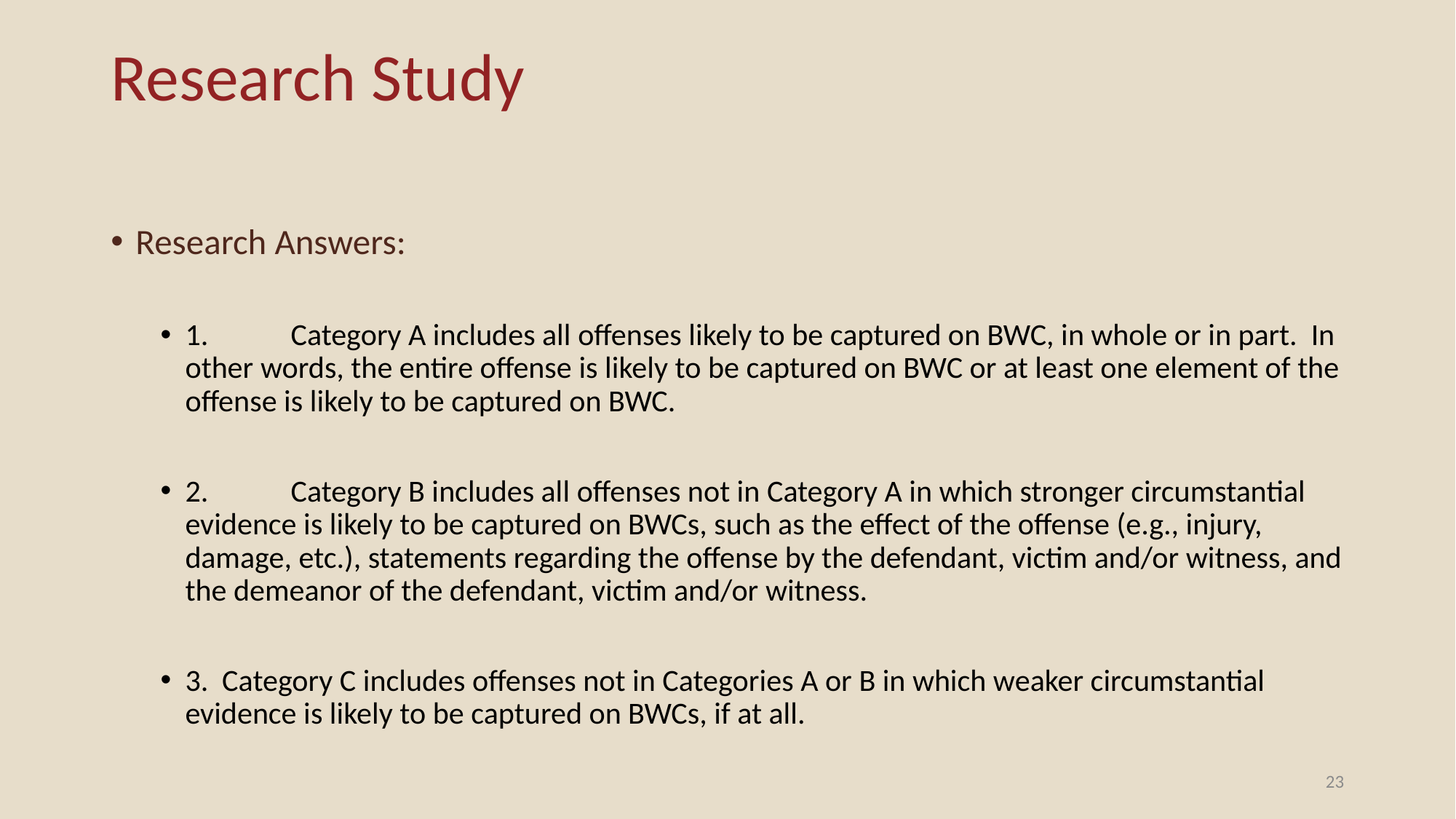

# Research Study
Research Answers:

1.	  Category A includes all offenses likely to be captured on BWC, in whole or in part.  In other words, the entire offense is likely to be captured on BWC or at least one element of the offense is likely to be captured on BWC.

2.	  Category B includes all offenses not in Category A in which stronger circumstantial evidence is likely to be captured on BWCs, such as the effect of the offense (e.g., injury, damage, etc.), statements regarding the offense by the defendant, victim and/or witness, and the demeanor of the defendant, victim and/or witness.

3.  Category C includes offenses not in Categories A or B in which weaker circumstantial evidence is likely to be captured on BWCs, if at all.

23